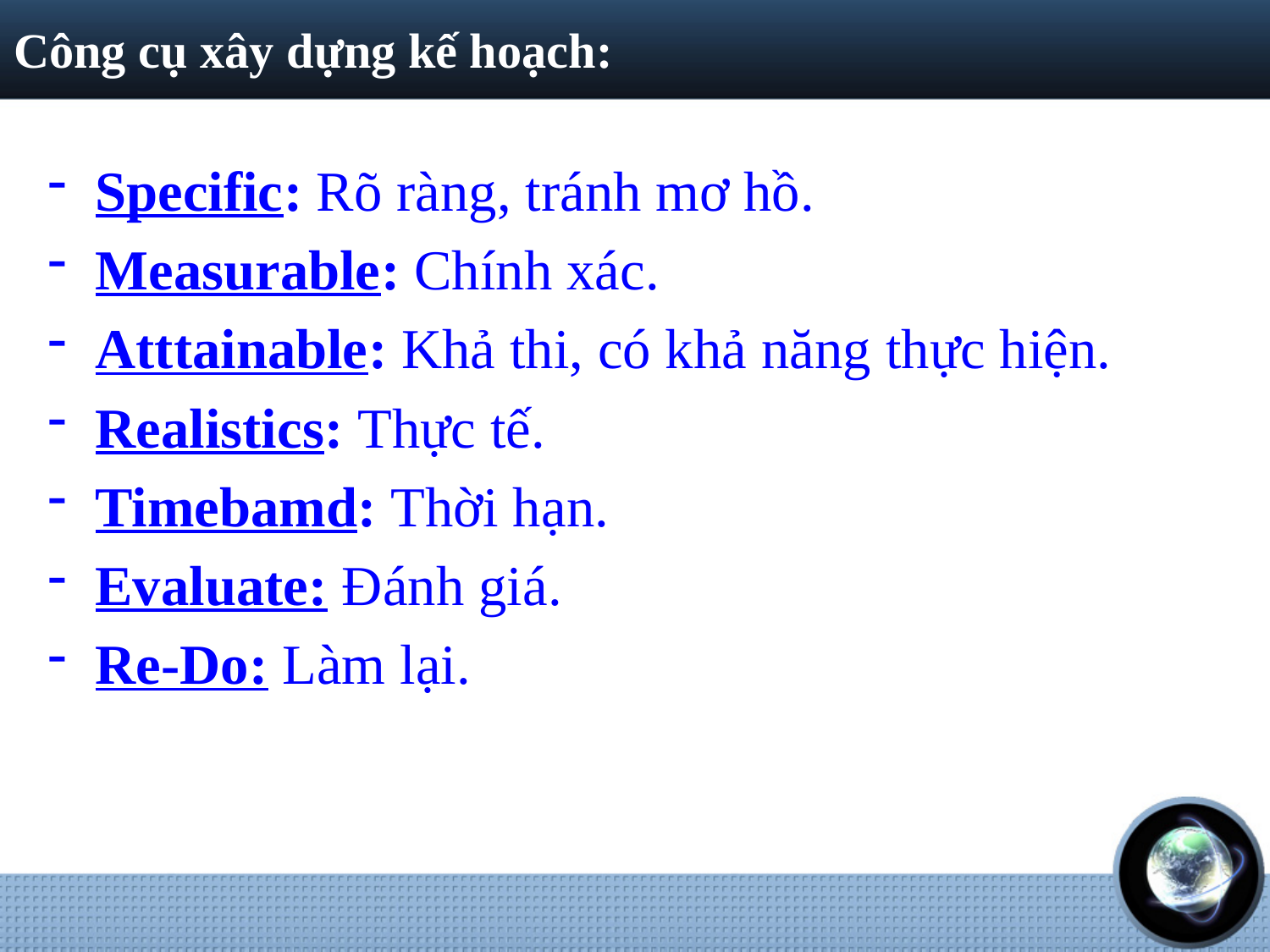

# Công cụ xây dựng kế hoạch:
Specific: Rõ ràng, tránh mơ hồ.
Measurable: Chính xác.
Atttainable: Khả thi, có khả năng thực hiện.
Realistics: Thực tế.
Timebamd: Thời hạn.
Evaluate: Đánh giá.
Re-Do: Làm lại.